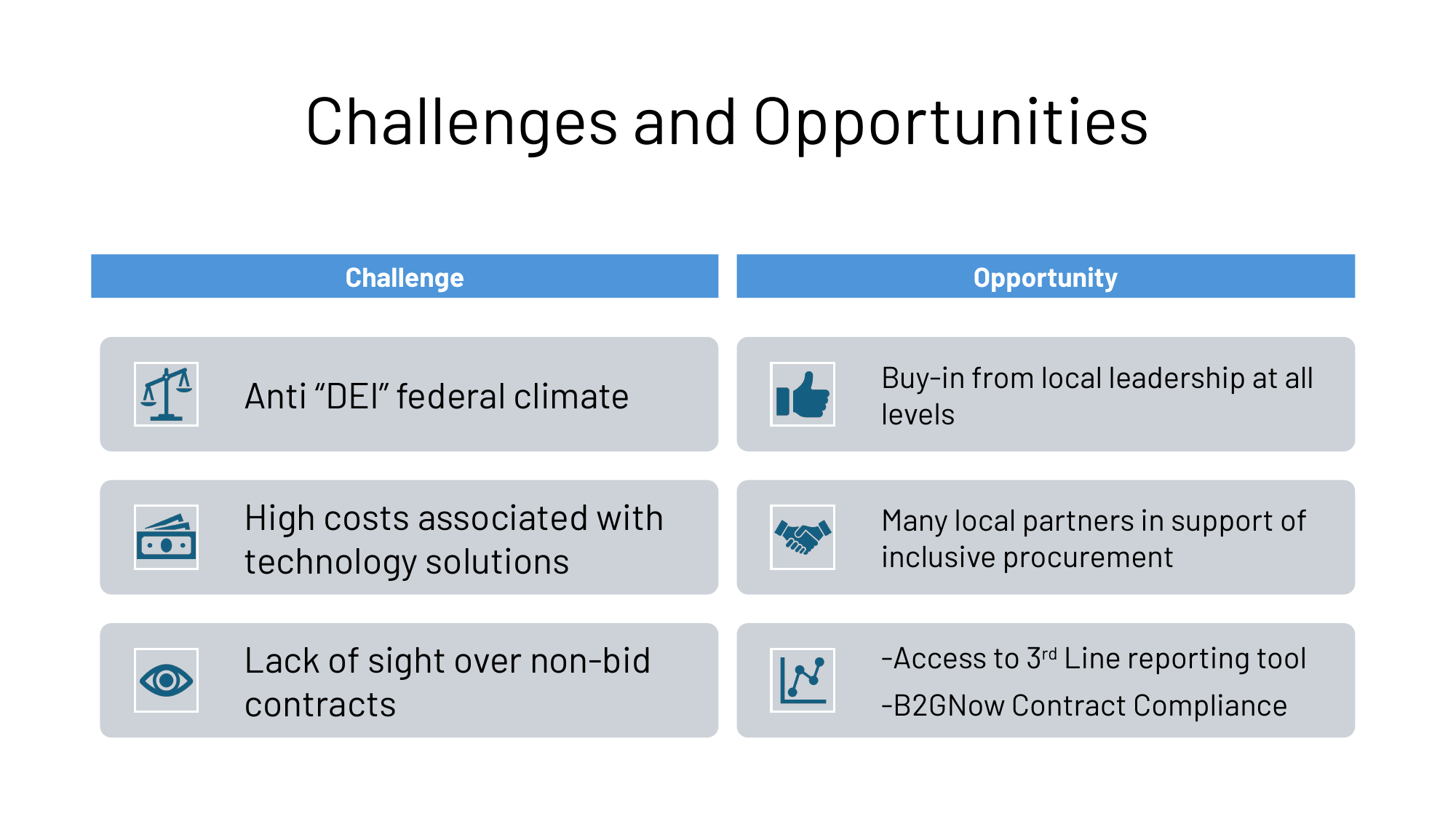

# Challenges and Opportunities
Challenge
Opportunity
Anti “DEI” federal climate
High costs associated with technology solutions
Lack of sight over non-bid contracts
Buy-in from local leadership at all levels
Many local partners in support of inclusive procurement
-Access to 3rd Line reporting tool
-B2GNow Contract Compliance